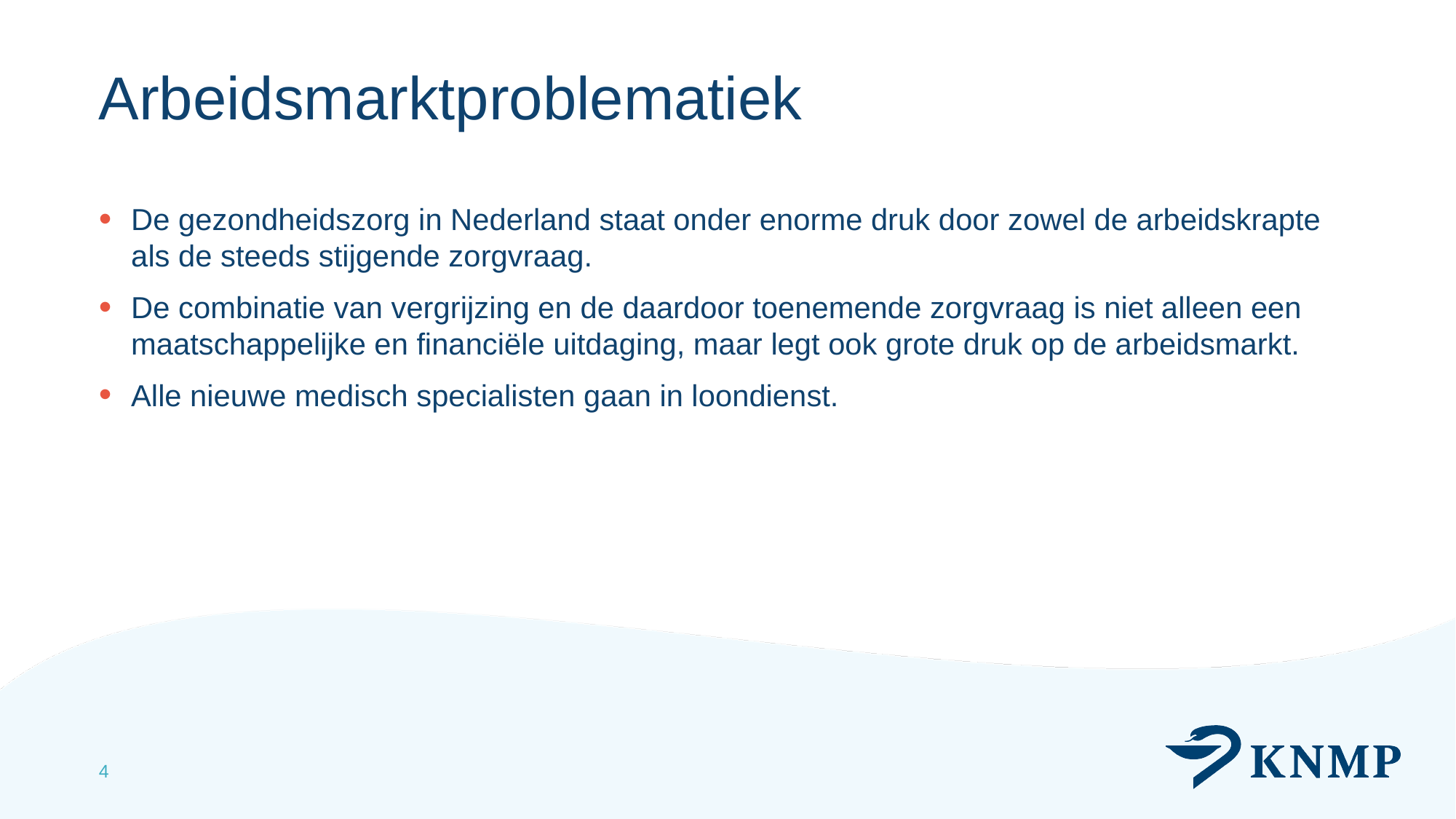

# Arbeidsmarktproblematiek
De gezondheidszorg in Nederland staat onder enorme druk door zowel de arbeidskrapte als de steeds stijgende zorgvraag.
De combinatie van vergrijzing en de daardoor toenemende zorgvraag is niet alleen een maatschappelijke en financiële uitdaging, maar legt ook grote druk op de arbeidsmarkt.
Alle nieuwe medisch specialisten gaan in loondienst.
4